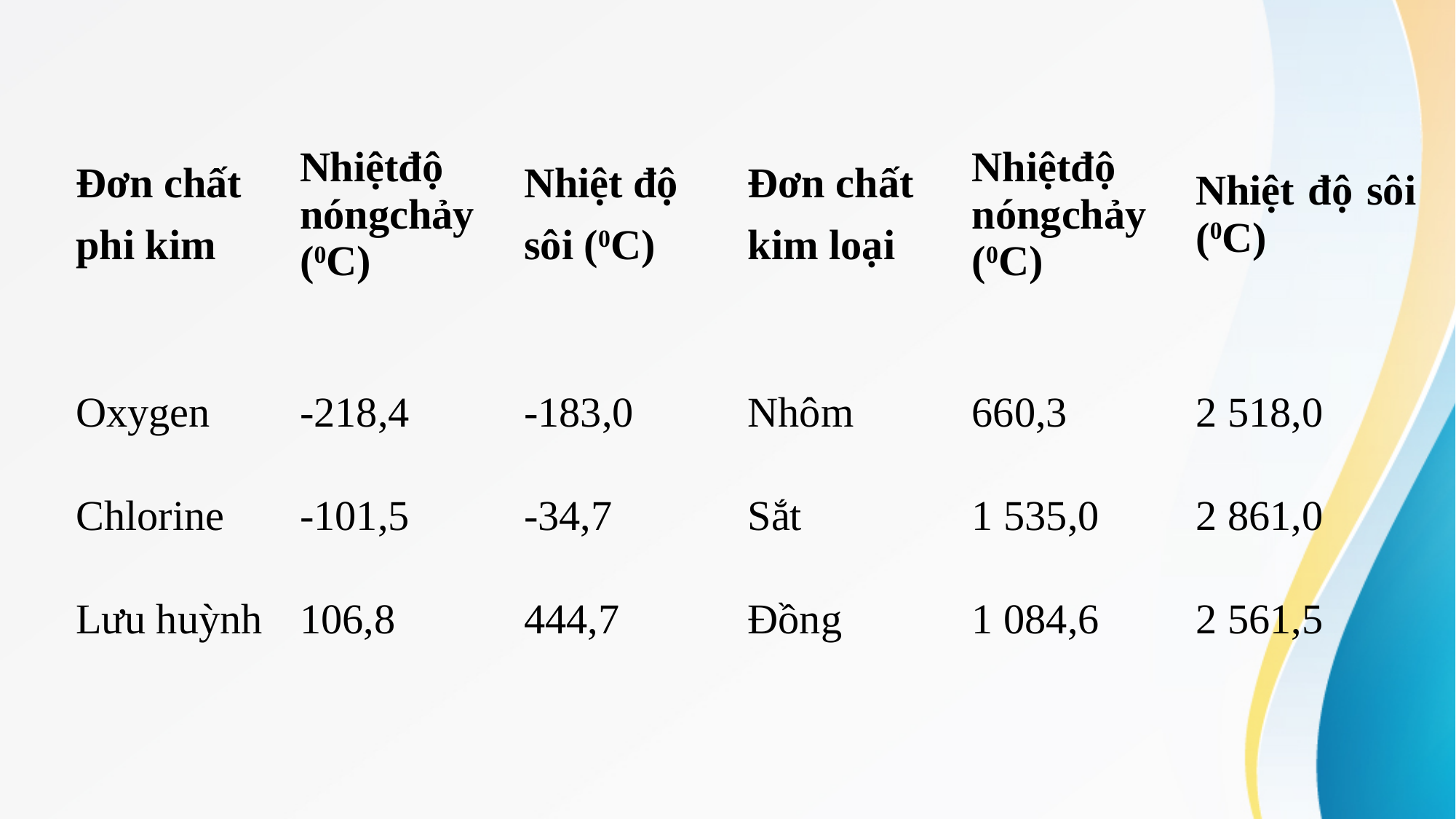

| Đơn chất phi kim | Nhiệtđộ nóngchảy (0C) | Nhiệt độ sôi (0C) | Đơn chất kim loại | Nhiệtđộ nóngchảy (0C) | Nhiệt độ sôi (0C) |
| --- | --- | --- | --- | --- | --- |
| Oxygen | -218,4 | -183,0 | Nhôm | 660,3 | 2 518,0 |
| Chlorine | -101,5 | -34,7 | Sắt | 1 535,0 | 2 861,0 |
| Lưu huỳnh | 106,8 | 444,7 | Đồng | 1 084,6 | 2 561,5 |